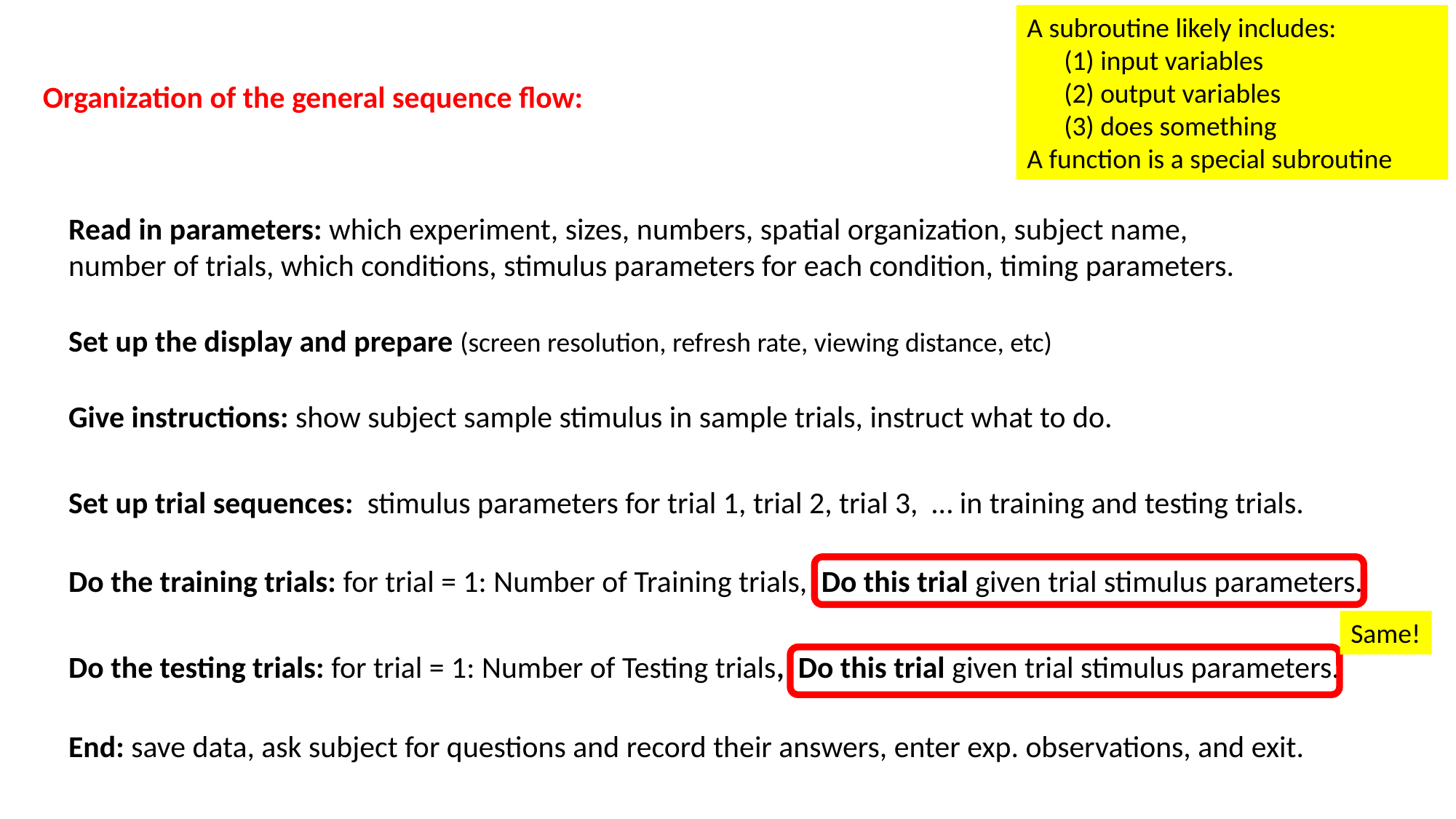

A subroutine likely includes:
      (1) input variables
      (2) output variables
      (3) does something
A function is a special subroutine
Organization of the general sequence flow:
Read in parameters: which experiment, sizes, numbers, spatial organization, subject name, number of trials, which conditions, stimulus parameters for each condition, timing parameters.
Set up the display and prepare (screen resolution, refresh rate, viewing distance, etc)
Give instructions: show subject sample stimulus in sample trials, instruct what to do.
Set up trial sequences:  stimulus parameters for trial 1, trial 2, trial 3,  … in training and testing trials.
Do the training trials: for trial = 1: Number of Training trials,  Do this trial given trial stimulus parameters.

Same!
Do the testing trials: for trial = 1: Number of Testing trials,  Do this trial given trial stimulus parameters.

End: save data, ask subject for questions and record their answers, enter exp. observations, and exit.